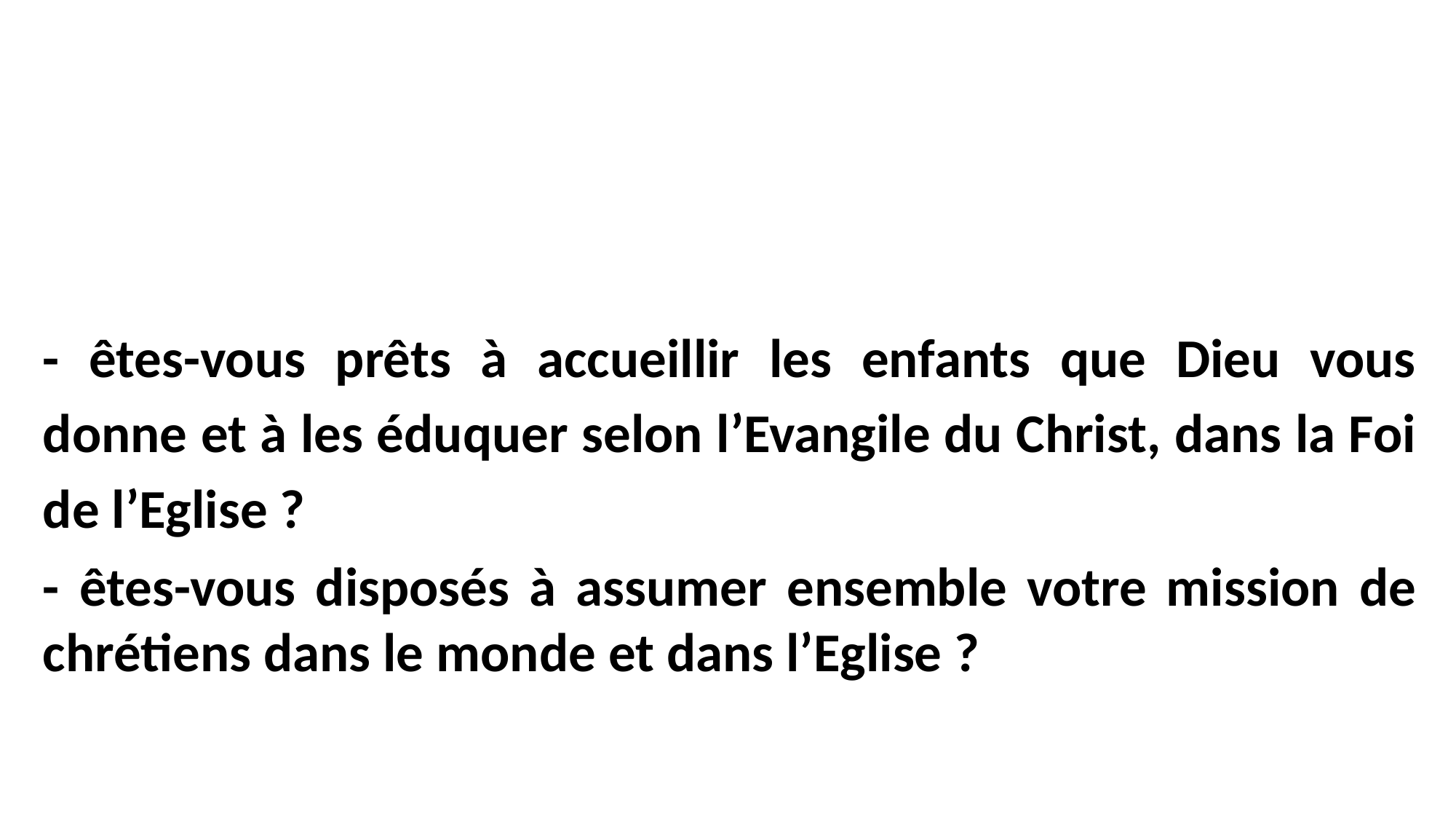

- êtes-vous prêts à accueillir les enfants que Dieu vous donne et à les éduquer selon l’Evangile du Christ, dans la Foi de l’Eglise ?
- êtes-vous disposés à assumer ensemble votre mission de chrétiens dans le monde et dans l’Eglise ?